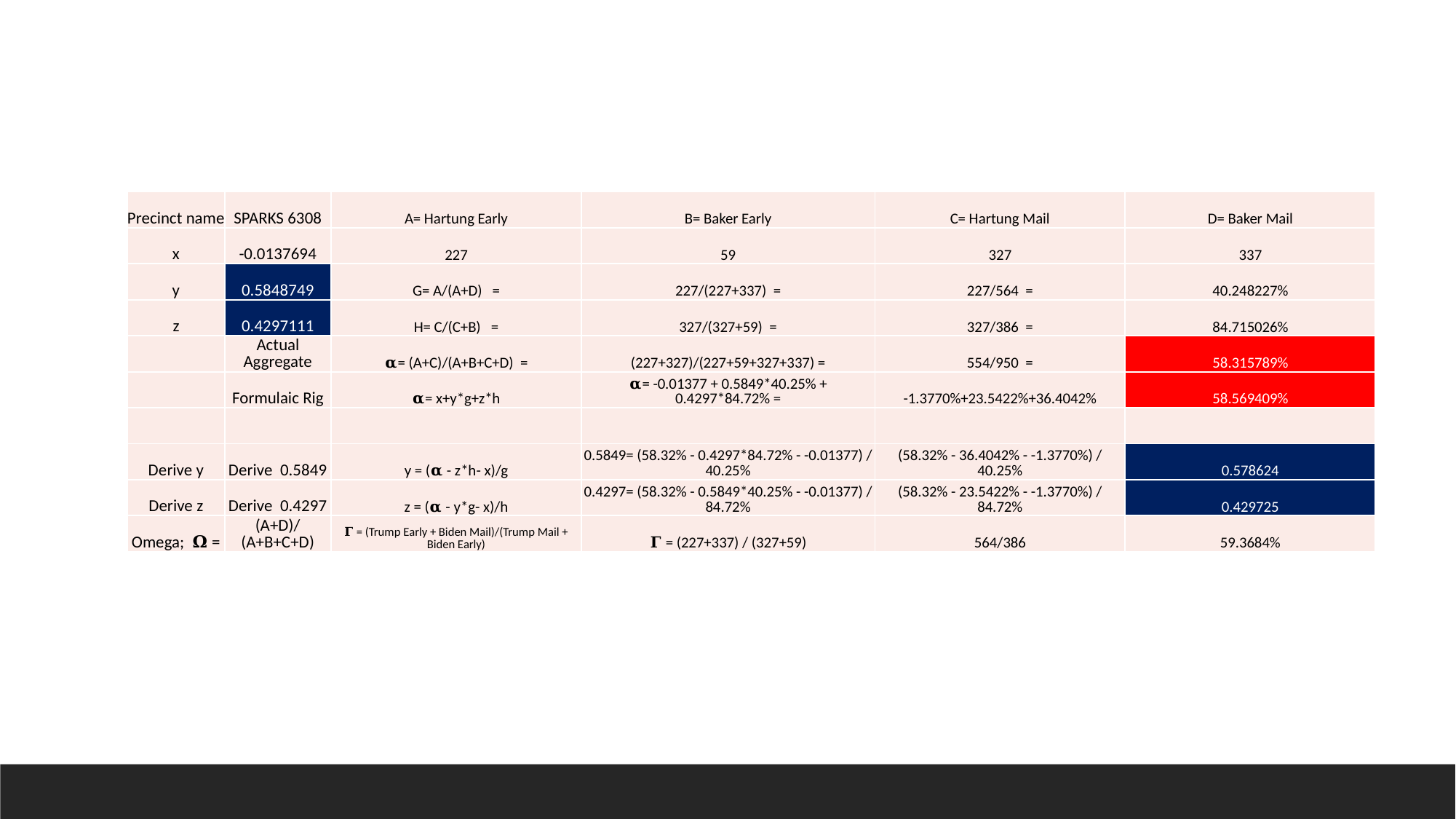

| Precinct name | SPARKS 6308 | A= Hartung Early | B= Baker Early | C= Hartung Mail | D= Baker Mail |
| --- | --- | --- | --- | --- | --- |
| x | -0.0137694 | 227 | 59 | 327 | 337 |
| y | 0.5848749 | G= A/(A+D) = | 227/(227+337) = | 227/564 = | 40.248227% |
| z | 0.4297111 | H= C/(C+B) = | 327/(327+59) = | 327/386 = | 84.715026% |
|  | Actual Aggregate | 𝛂= (A+C)/(A+B+C+D) = | (227+327)/(227+59+327+337) = | 554/950 = | 58.315789% |
|  | Formulaic Rig | 𝛂= x+y\*g+z\*h | 𝛂= -0.01377 + 0.5849\*40.25% + 0.4297\*84.72% = | -1.3770%+23.5422%+36.4042% | 58.569409% |
|  |  |  |  |  |  |
| Derive y | Derive 0.5849 | y = (𝛂 - z\*h- x)/g | 0.5849= (58.32% - 0.4297\*84.72% - -0.01377) / 40.25% | (58.32% - 36.4042% - -1.3770%) / 40.25% | 0.578624 |
| Derive z | Derive 0.4297 | z = (𝛂 - y\*g- x)/h | 0.4297= (58.32% - 0.5849\*40.25% - -0.01377) / 84.72% | (58.32% - 23.5422% - -1.3770%) / 84.72% | 0.429725 |
| Omega; 𝛀 = | (A+D)/(A+B+C+D) | 𝚪 = (Trump Early + Biden Mail)/(Trump Mail + Biden Early) | 𝚪 = (227+337) / (327+59) | 564/386 | 59.3684% |